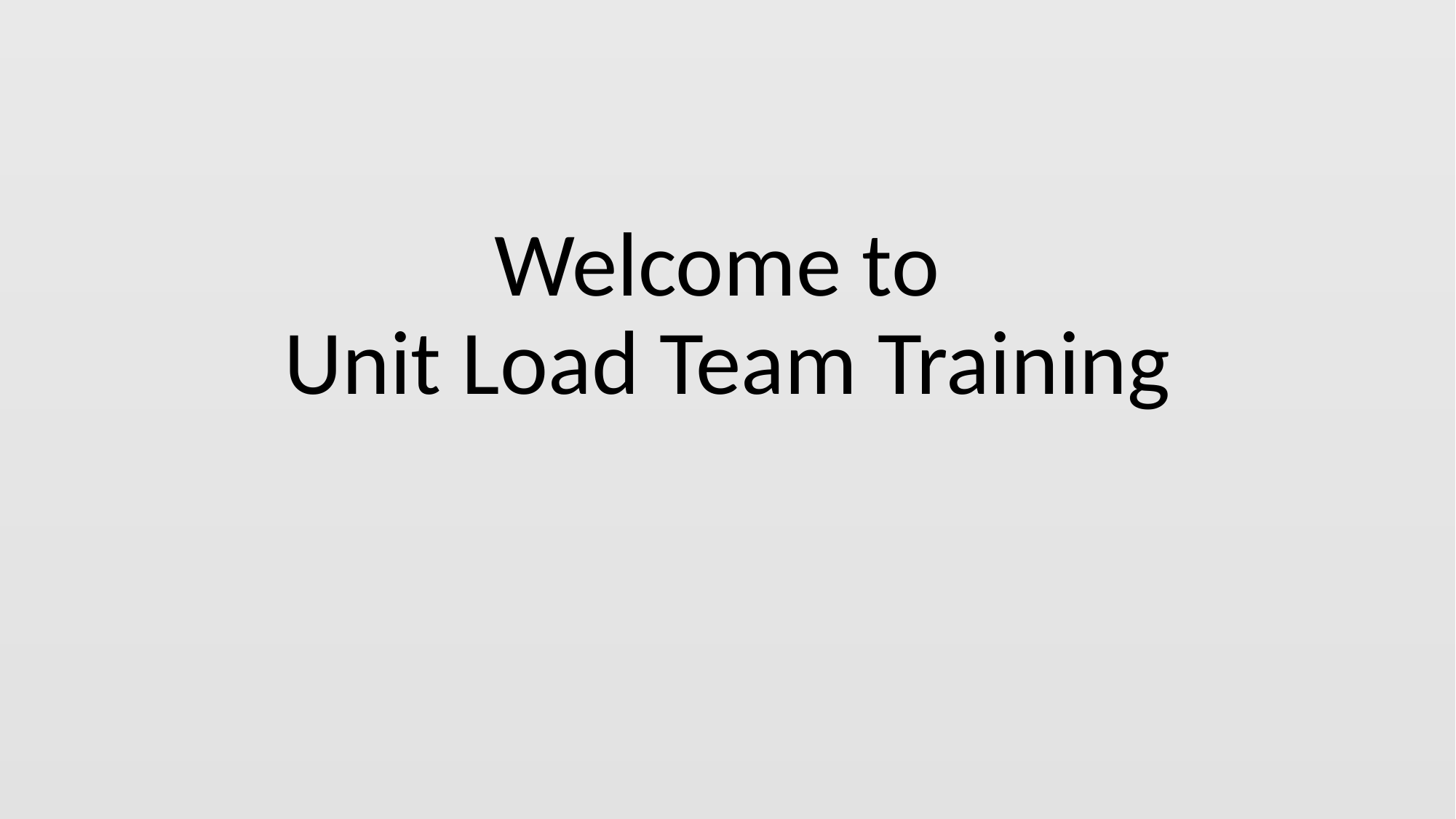

# Welcome to Unit Load Team Training